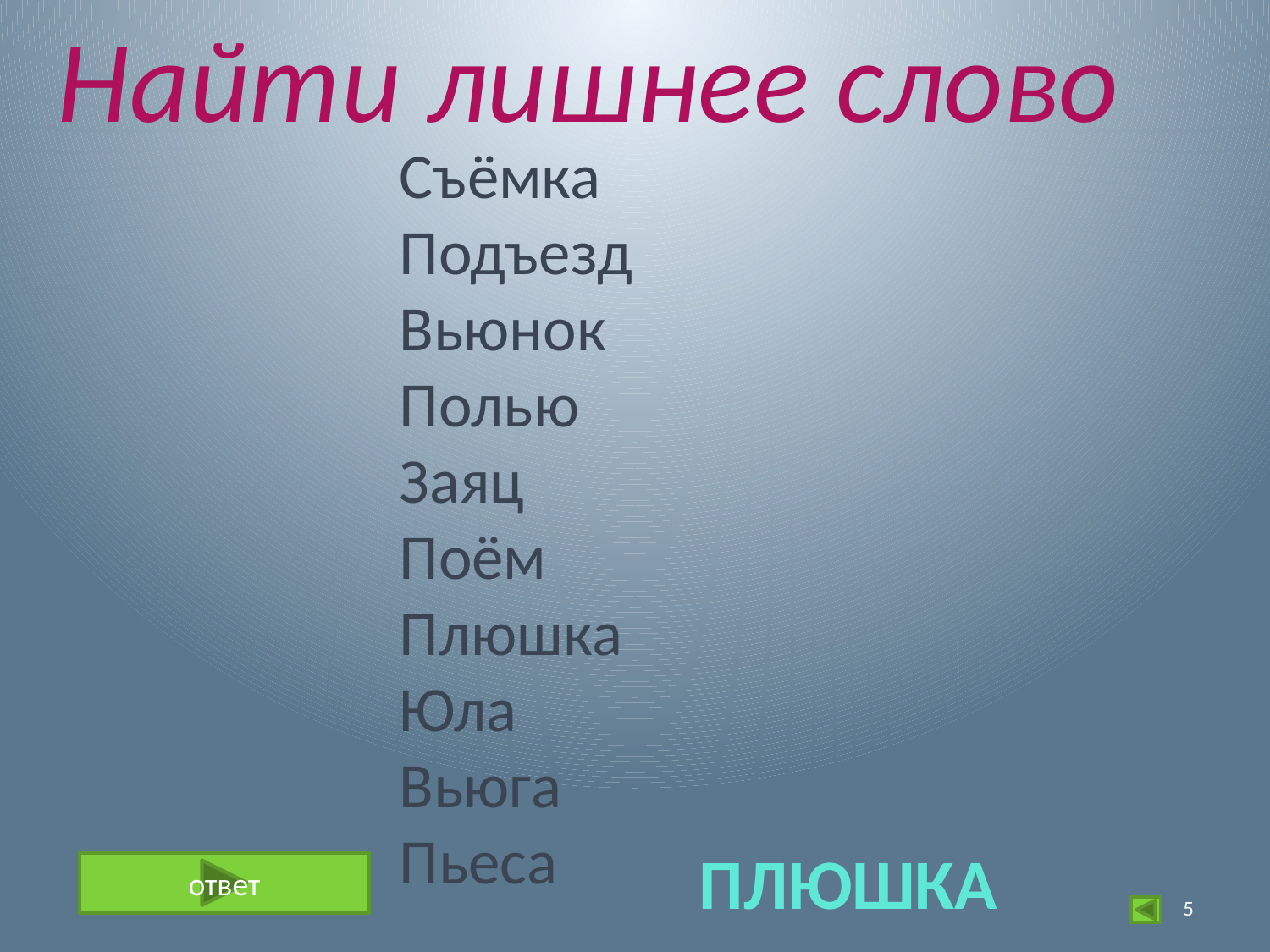

Найти лишнее слово
Съёмка
Подъезд
Вьюнок
Полью
Заяц
Поём
Плюшка
Юла
Вьюга
Пьеса

ПЛЮШКА
ответ
5